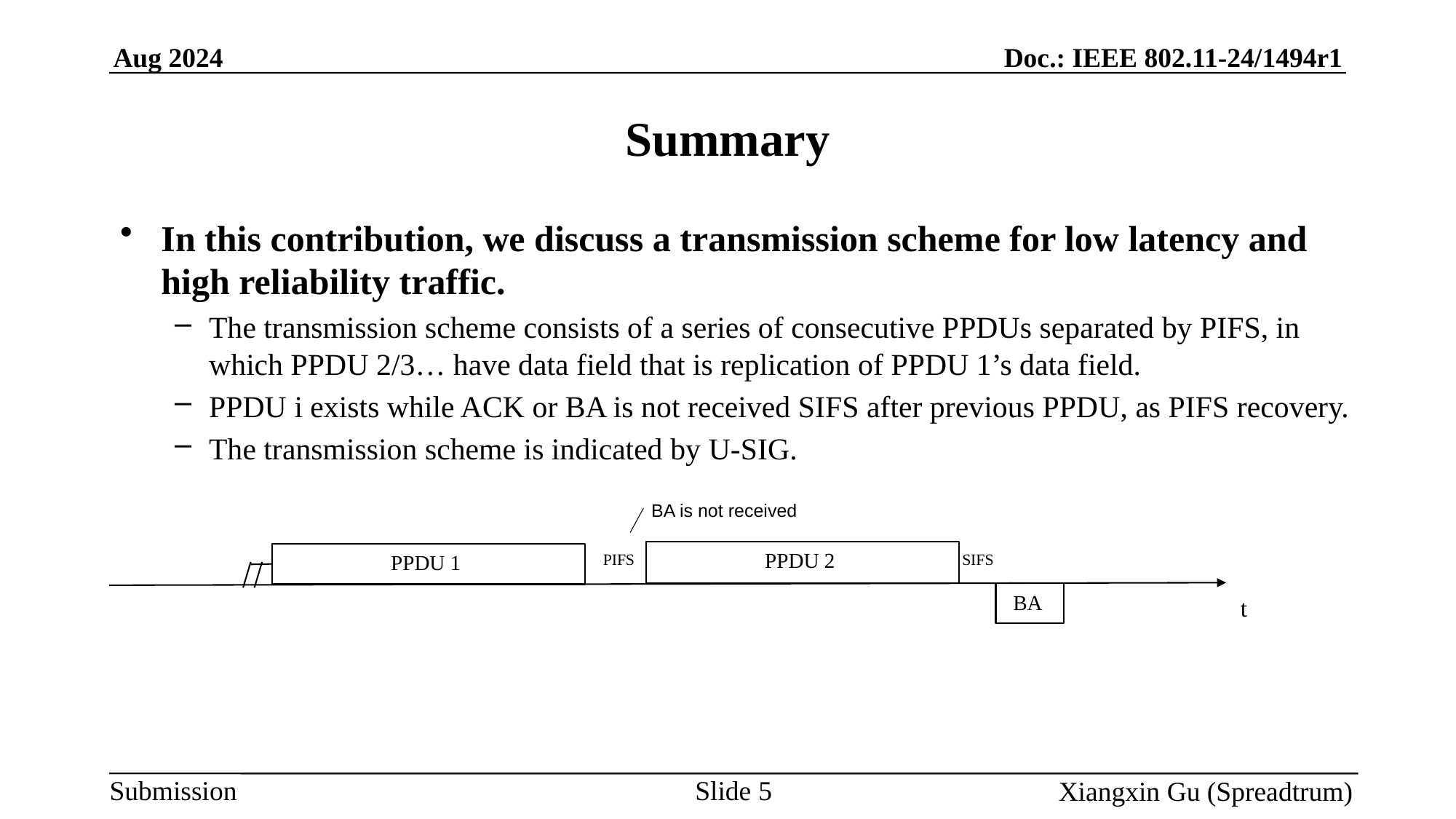

# Summary
In this contribution, we discuss a transmission scheme for low latency and high reliability traffic.
The transmission scheme consists of a series of consecutive PPDUs separated by PIFS, in which PPDU 2/3… have data field that is replication of PPDU 1’s data field.
PPDU i exists while ACK or BA is not received SIFS after previous PPDU, as PIFS recovery.
The transmission scheme is indicated by U-SIG.
BA is not received
PPDU 2
PPDU 1
SIFS
PIFS
BA
t
Slide 5
Xiangxin Gu (Spreadtrum)